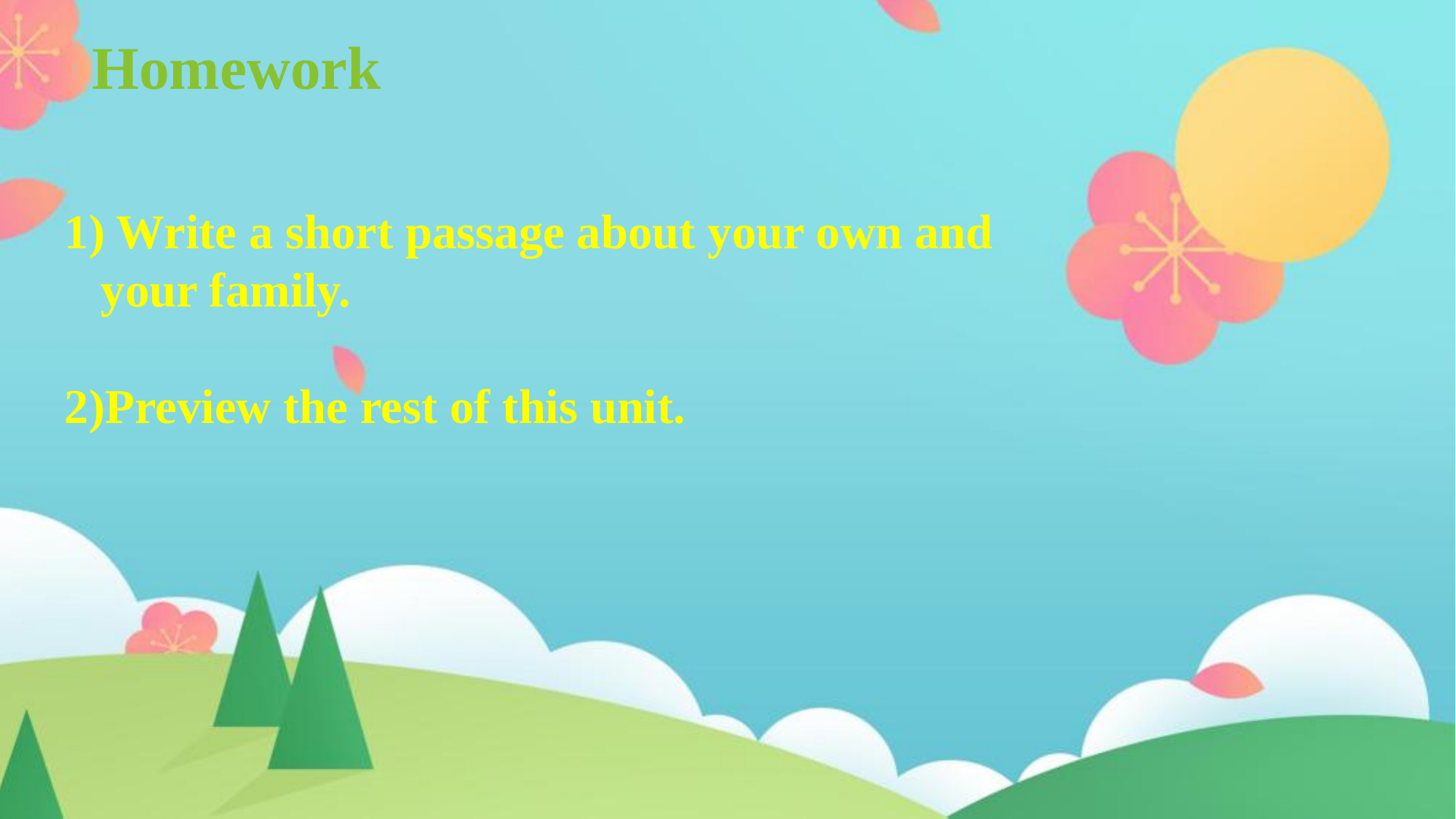

Homework
1) Write a short passage about your own and       your family.

2)Preview the rest of this unit.